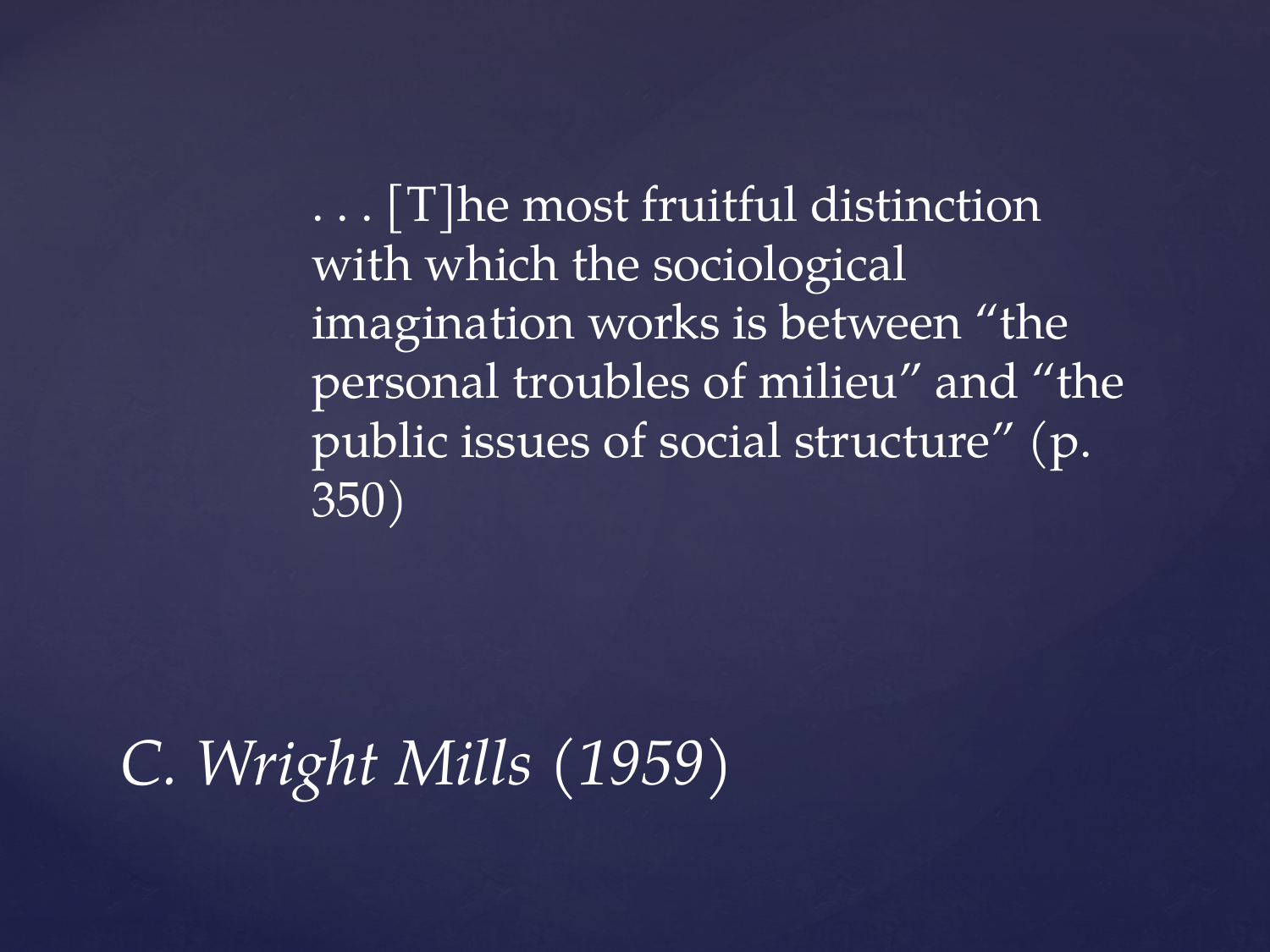

. . . [T]he most fruitful distinction with which the sociological imagination works is between “the personal troubles of milieu” and “the public issues of social structure” (p. 350)
# C. Wright Mills (1959)